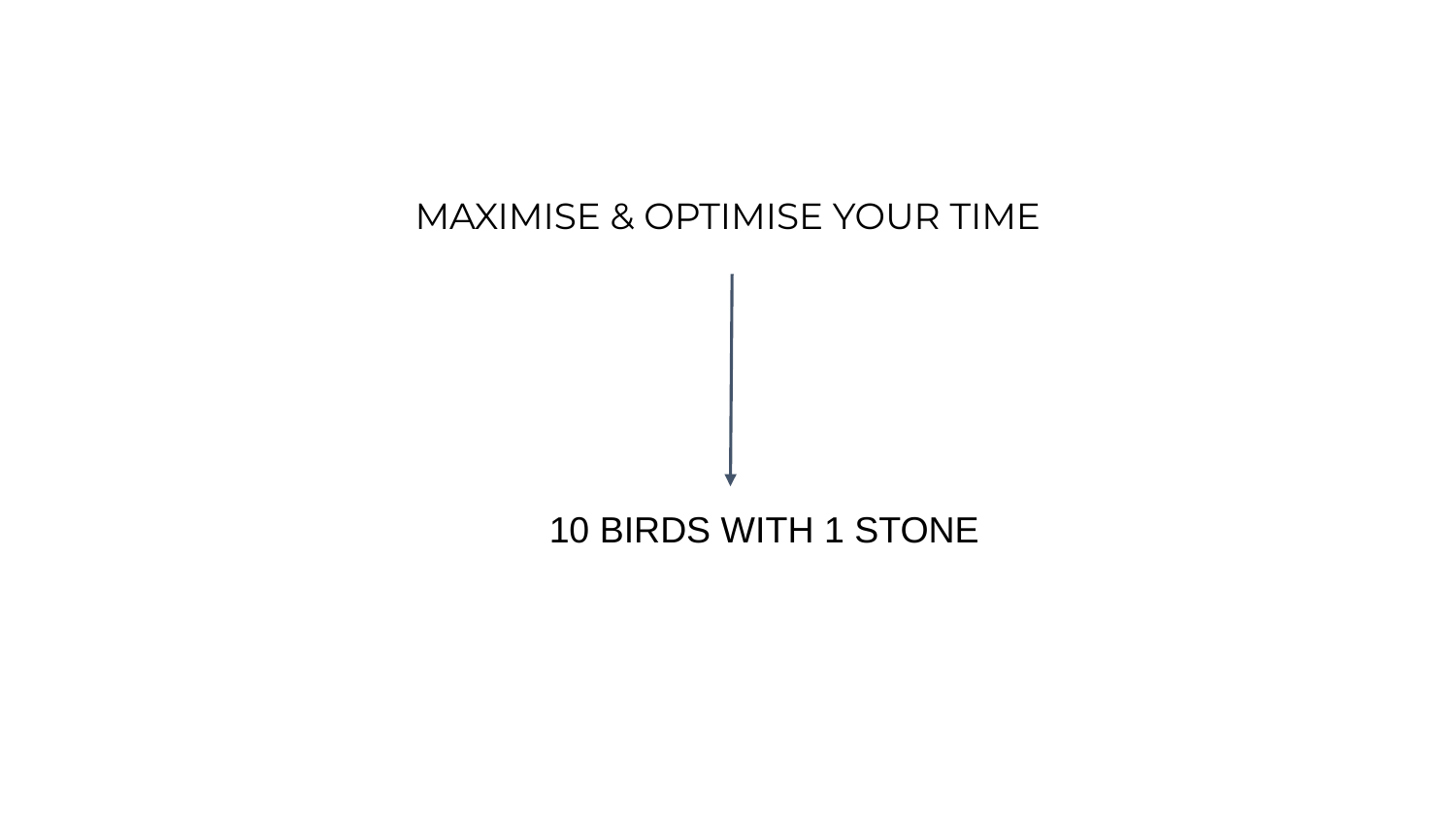

MAXIMISE & OPTIMISE YOUR TIME

10 BIRDS WITH 1 STONE